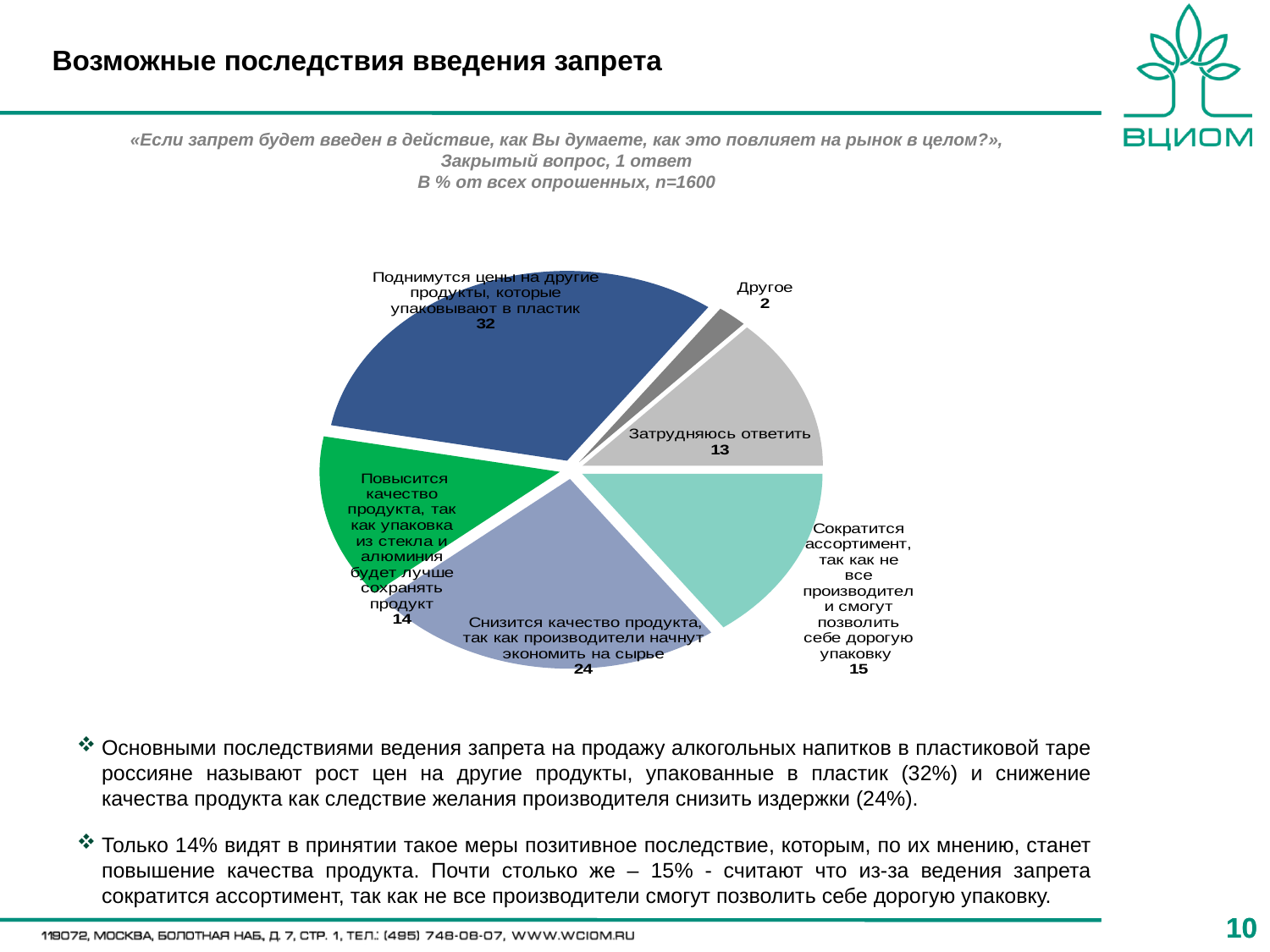

Возможные последствия введения запрета
«Если запрет будет введен в действие, как Вы думаете, как это повлияет на рынок в целом?»,
Закрытый вопрос, 1 ответ
В % от всех опрошенных, n=1600

### Chart

| Category | Столбец1 |
|---|---|
| Сократится ассортимент, так как не все производители смогут позволить себе дорогую упаковку  | 15.0 |
|  Снизится качество продукта, так как производители начнут экономить на сырье | 24.0 |
|  Повысится качество продукта, так как упаковка из стекла и алюминия будет лучше сохранять продукт | 14.0 |
| Поднимутся цены на другие продукты, которые упаковывают в пластик | 32.0 |
| Другое | 2.0 |
| Затрудняюсь ответить | 13.0 |
Основными последствиями ведения запрета на продажу алкогольных напитков в пластиковой таре россияне называют рост цен на другие продукты, упакованные в пластик (32%) и снижение качества продукта как следствие желания производителя снизить издержки (24%).
Только 14% видят в принятии такое меры позитивное последствие, которым, по их мнению, станет повышение качества продукта. Почти столько же – 15% - считают что из-за ведения запрета сократится ассортимент, так как не все производители смогут позволить себе дорогую упаковку.